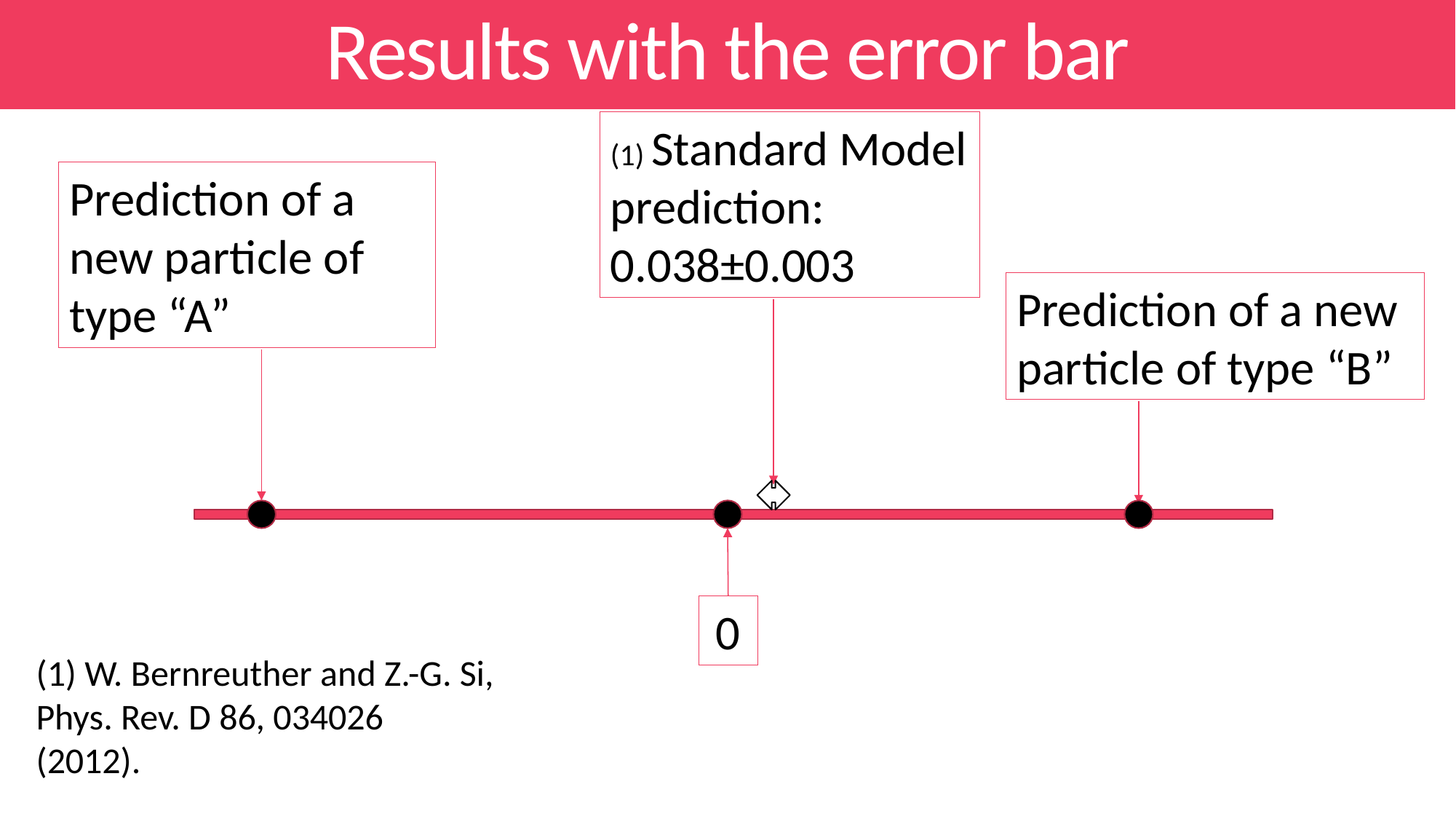

# Results with the error bar
(1) Standard Model prediction: 0.038±0.003
Prediction of a new particle of type “A”
Prediction of a new particle of type “B”

0
(1) W. Bernreuther and Z.-G. Si, Phys. Rev. D 86, 034026
(2012).